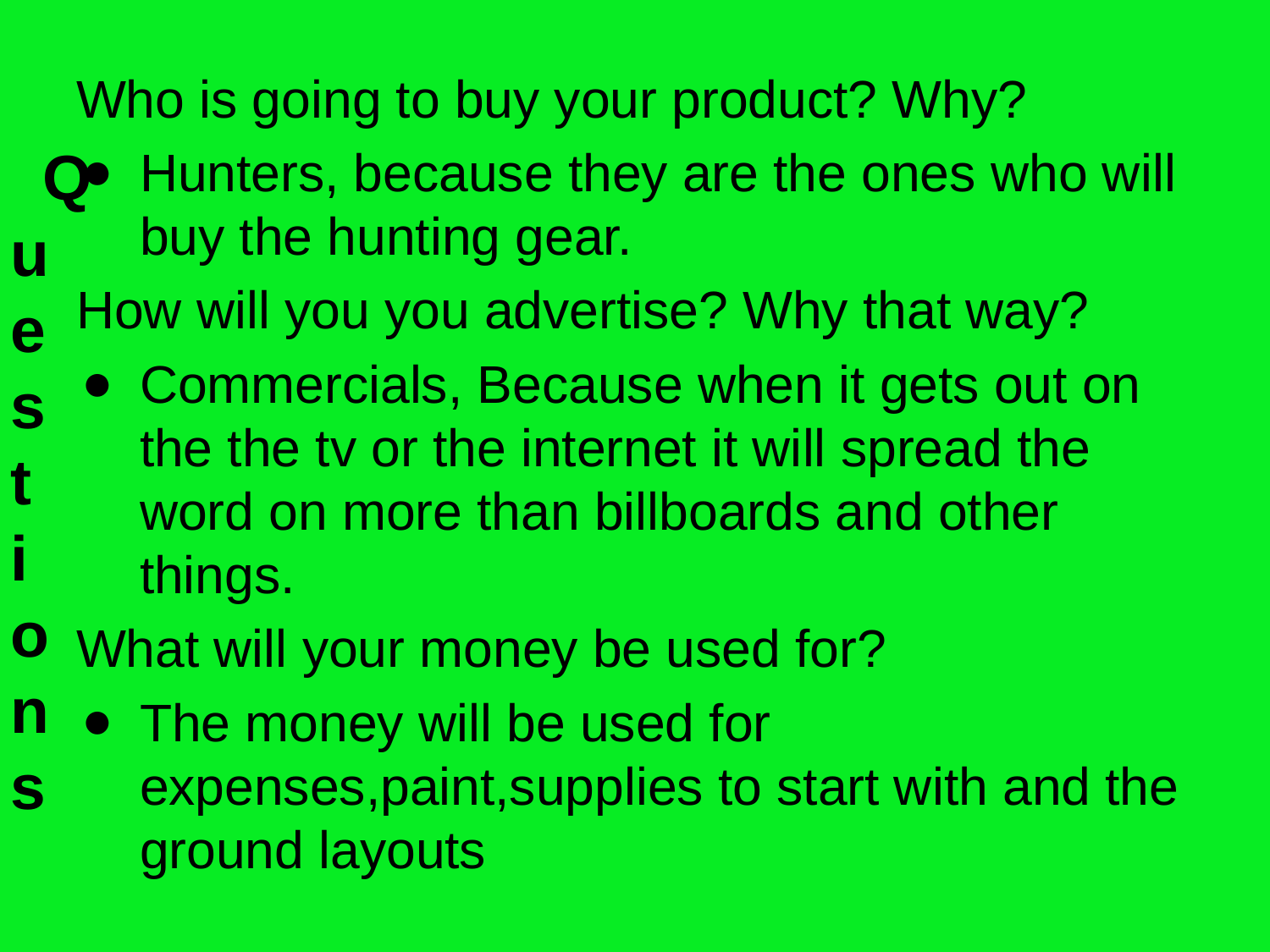

# Questions
Who is going to buy your product? Why?
Hunters, because they are the ones who will buy the hunting gear.
How will you you advertise? Why that way?
Commercials, Because when it gets out on the the tv or the internet it will spread the word on more than billboards and other things.
What will your money be used for?
The money will be used for expenses,paint,supplies to start with and the ground layouts